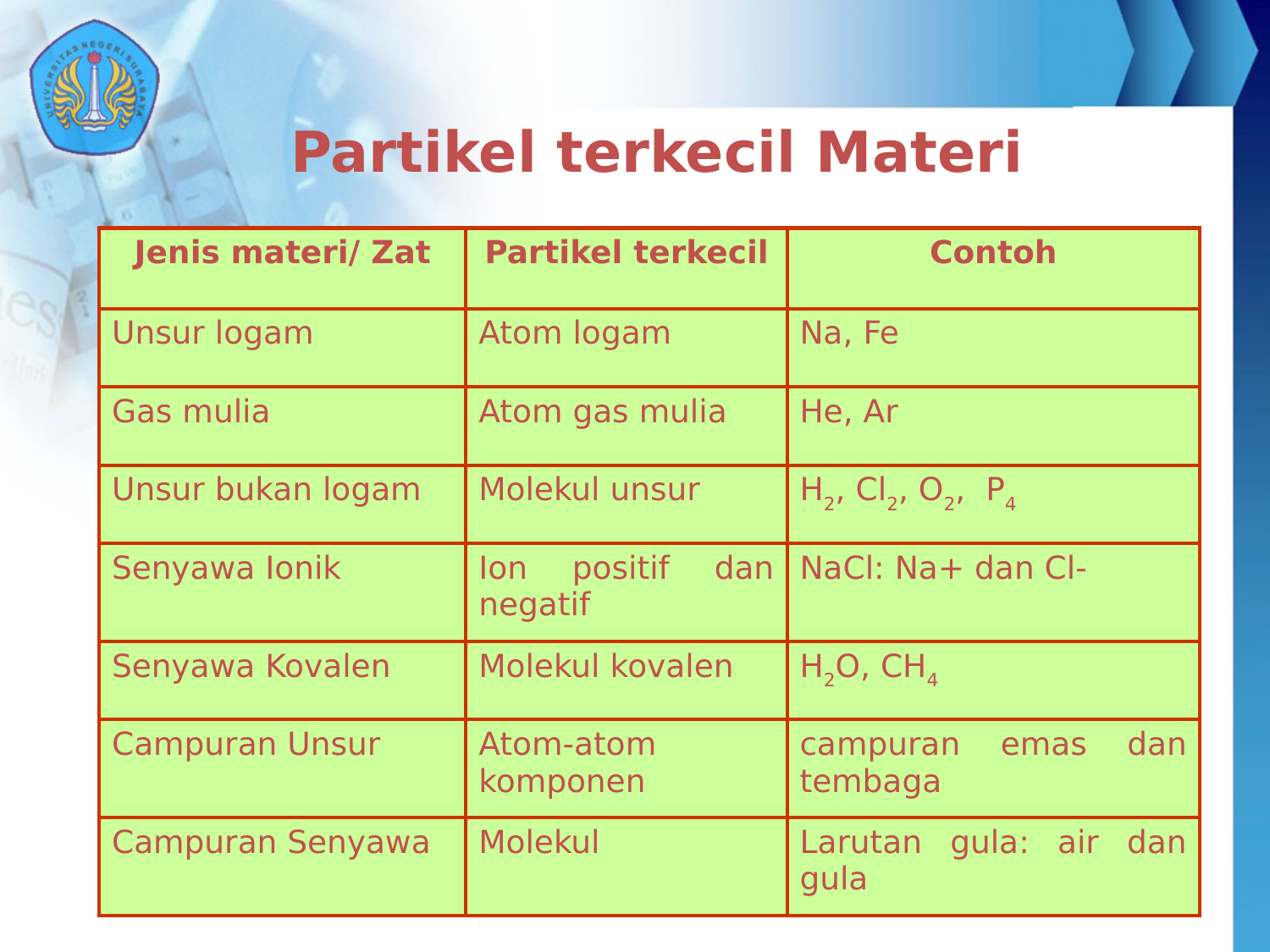

Partikel terkecil Materi
| Jenis materi/ Zat | Partikel terkecil | Contoh |
| --- | --- | --- |
| Unsur logam | Atom logam | Na, Fe |
| Gas mulia | Atom gas mulia | He, Ar |
| Unsur bukan logam | Molekul unsur | H2, Cl2, O2, P4 |
| Senyawa Ionik | Ion positif dan negatif | NaCl: Na+ dan Cl- |
| Senyawa Kovalen | Molekul kovalen | H2O, CH4 |
| Campuran Unsur | Atom-atom komponen | campuran emas dan tembaga |
| Campuran Senyawa | Molekul | Larutan gula: air dan gula |